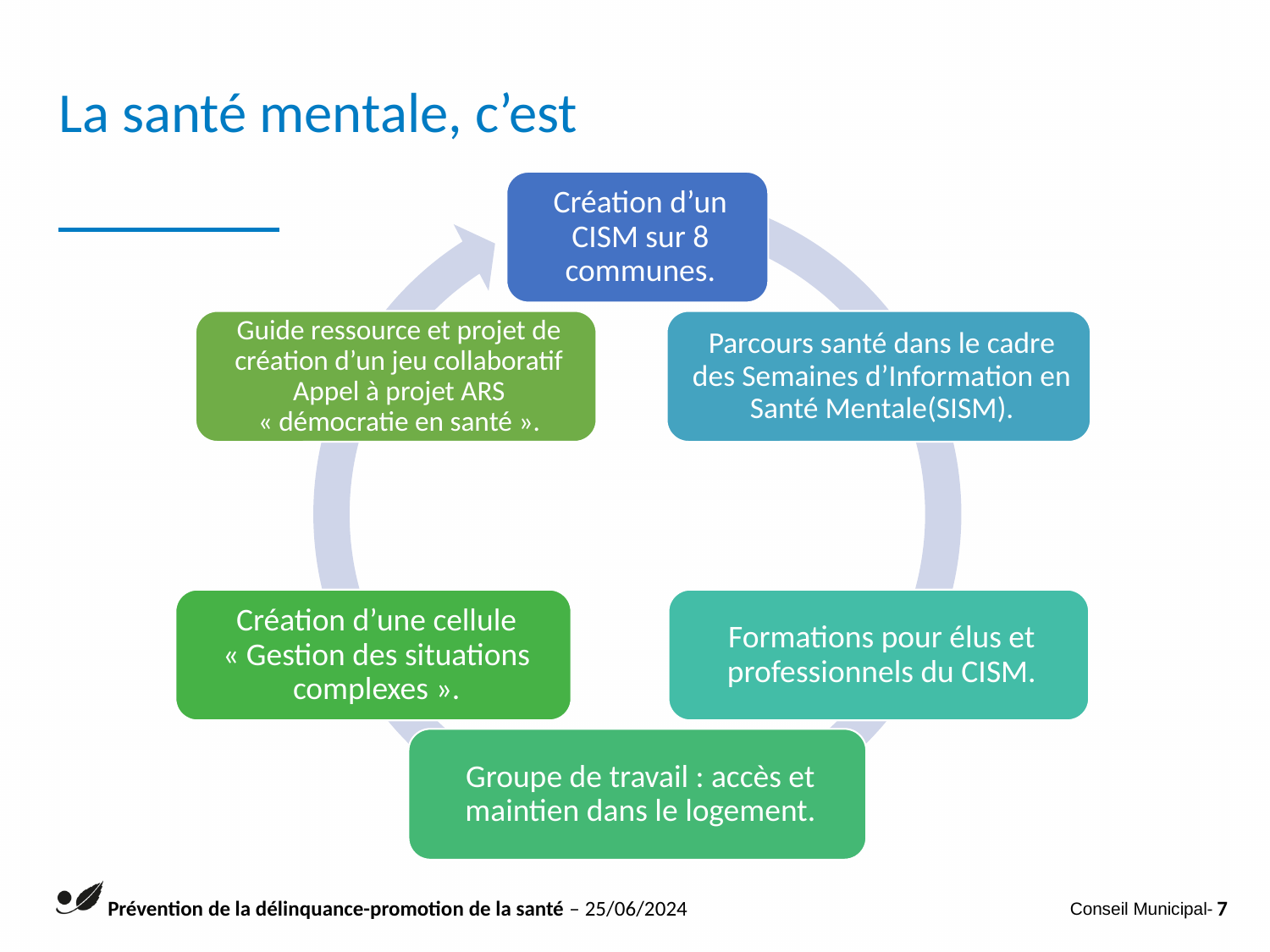

La santé mentale, c’est
Création d’un CISM sur 8 communes.
Parcours santé dans le cadre des Semaines d’Information en Santé Mentale(SISM).
Formations pour élus et professionnels du CISM.
Groupe de travail : accès et maintien dans le logement.
Création d’une cellule « Gestion des situations complexes ».
Guide ressource et projet de création d’un jeu collaboratif Appel à projet ARS « démocratie en santé ».
Prévention de la délinquance-promotion de la santé – 25/06/2024
Conseil Municipal-
7